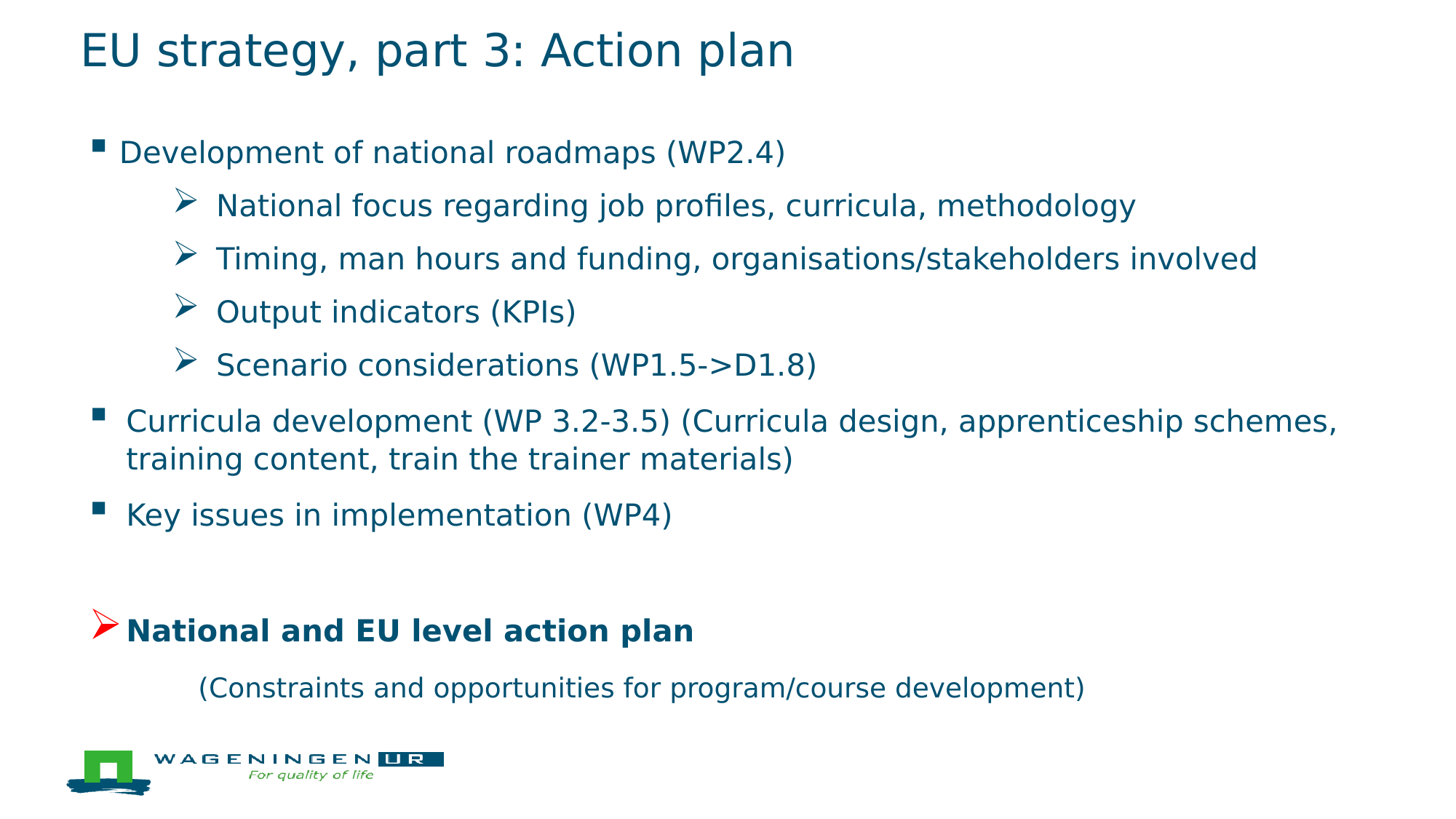

# EU strategy, part 3: Action plan
Development of national roadmaps (WP2.4)
 National focus regarding job profiles, curricula, methodology
 Timing, man hours and funding, organisations/stakeholders involved
 Output indicators (KPIs)
 Scenario considerations (WP1.5->D1.8)
Curricula development (WP 3.2-3.5) (Curricula design, apprenticeship schemes, training content, train the trainer materials)
Key issues in implementation (WP4)

National and EU level action plan
	(Constraints and opportunities for program/course development)